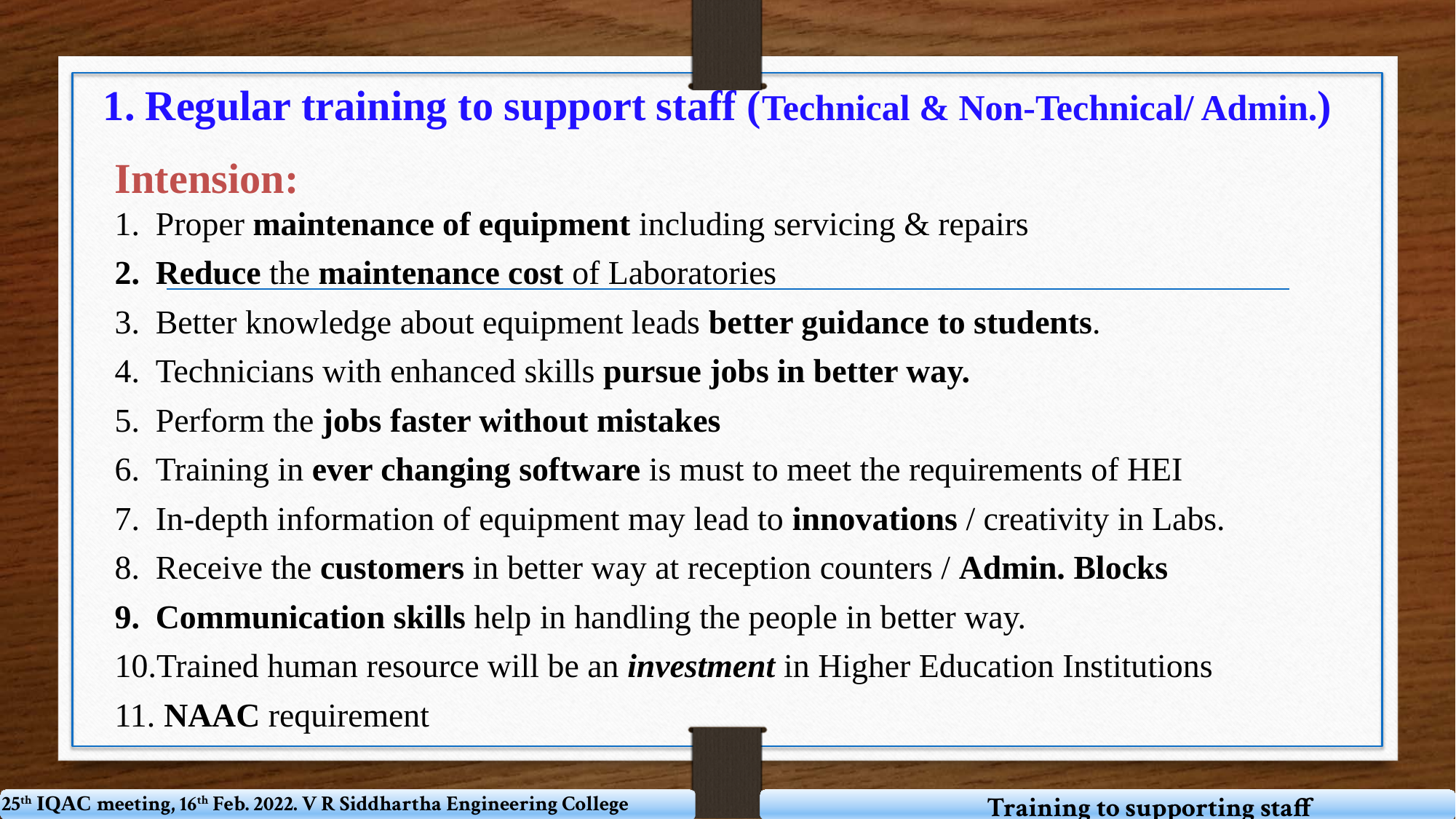

1. Regular training to support staff (Technical & Non-Technical/ Admin.)
Intension:
Proper maintenance of equipment including servicing & repairs
Reduce the maintenance cost of Laboratories
Better knowledge about equipment leads better guidance to students.
Technicians with enhanced skills pursue jobs in better way.
Perform the jobs faster without mistakes
Training in ever changing software is must to meet the requirements of HEI
In-depth information of equipment may lead to innovations / creativity in Labs.
Receive the customers in better way at reception counters / Admin. Blocks
Communication skills help in handling the people in better way.
Trained human resource will be an investment in Higher Education Institutions
 NAAC requirement

25th IQAC meeting, 16th Feb. 2022. V R Siddhartha Engineering College
                                             Training to supporting staff
 	Any other item